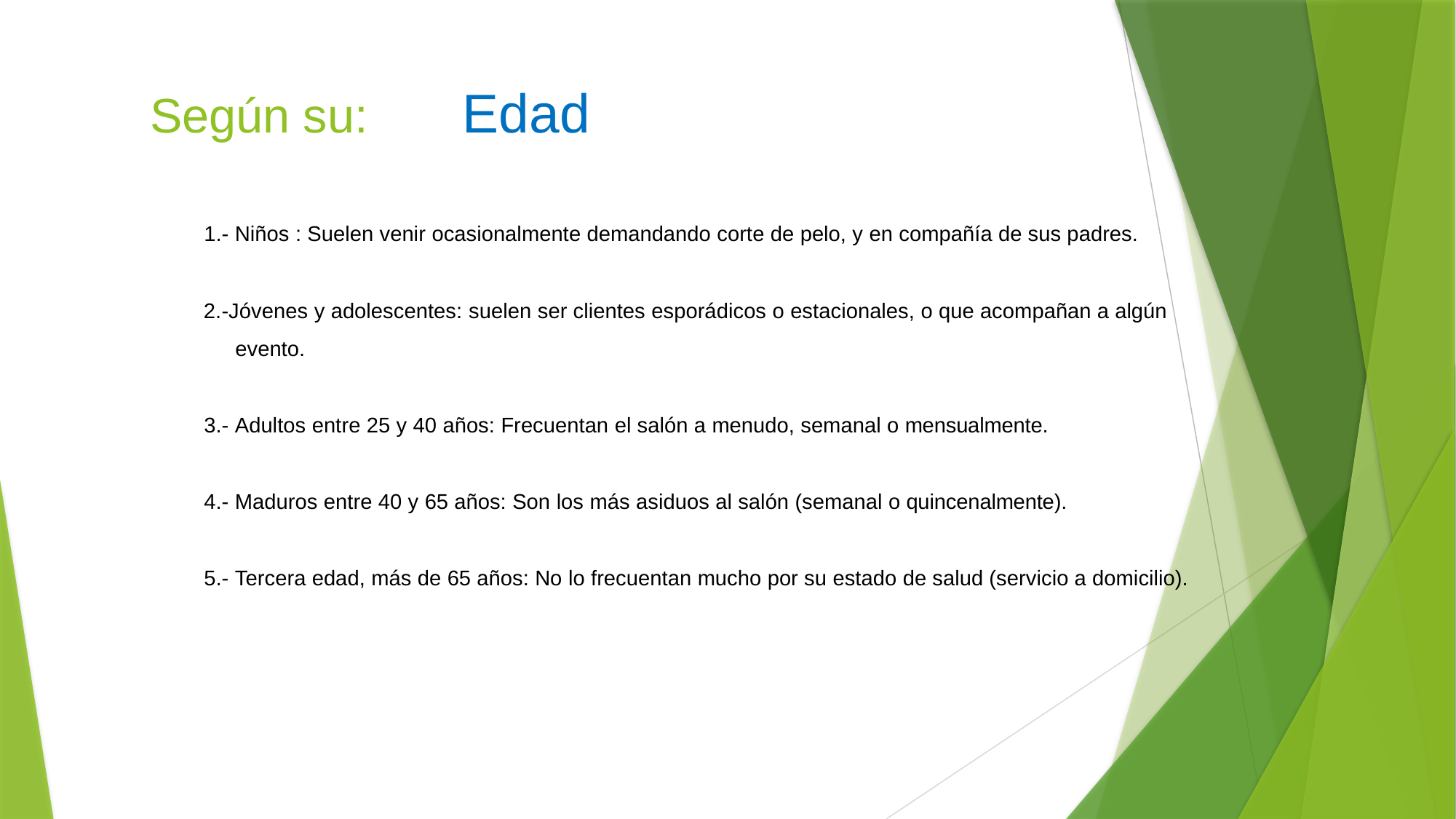

# Según su:       Edad
1.- Niños : Suelen venir ocasionalmente demandando corte de pelo, y en compañía de sus padres.

2.-Jóvenes y adolescentes: suelen ser clientes esporádicos o estacionales, o que acompañan a algún  evento.

3.- Adultos entre 25 y 40 años: Frecuentan el salón a menudo, semanal o mensualmente.

4.- Maduros entre 40 y 65 años: Son los más asiduos al salón (semanal o quincenalmente).

5.- Tercera edad, más de 65 años: No lo frecuentan mucho por su estado de salud (servicio a domicilio).